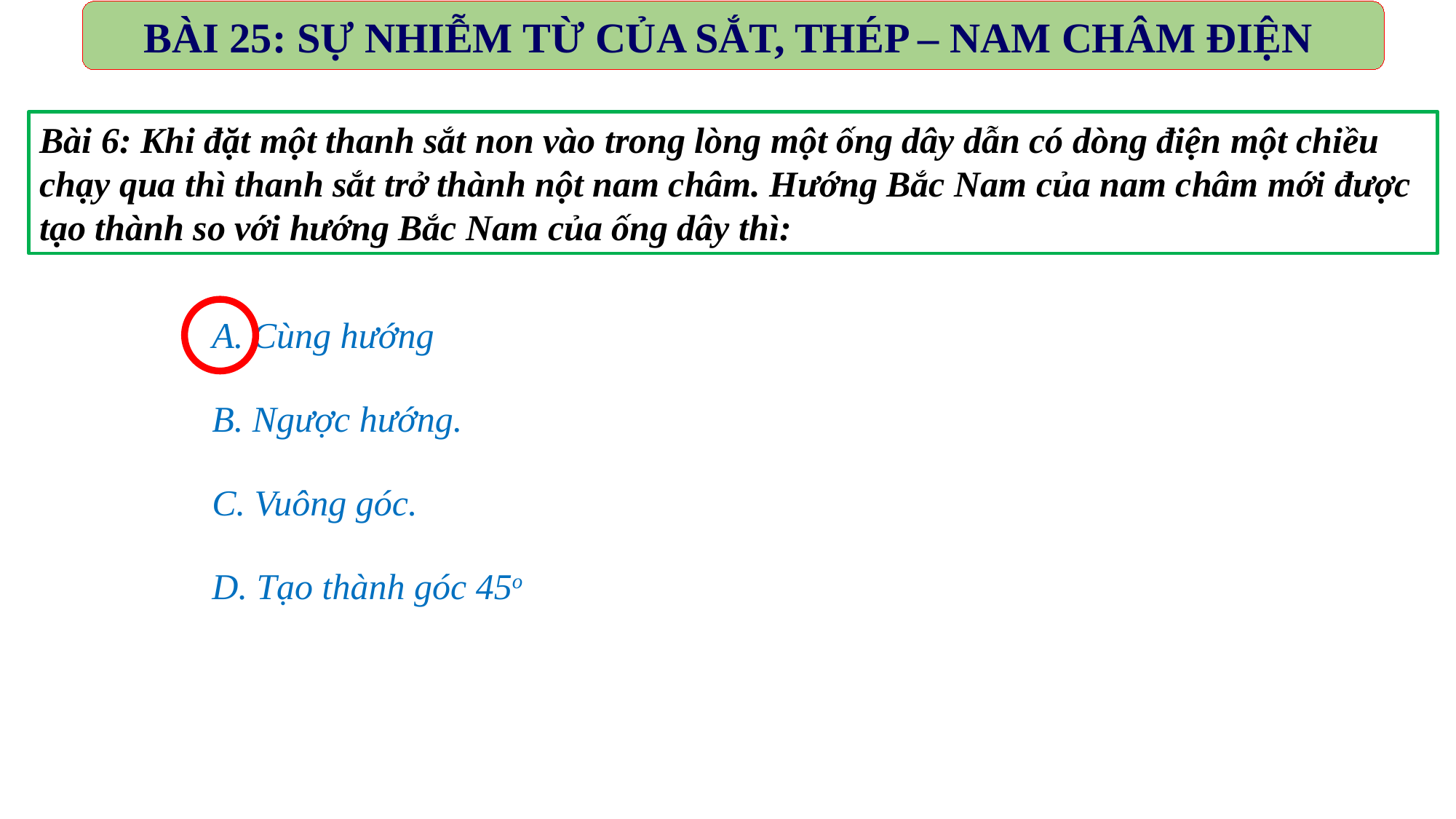

BÀI 25: SỰ NHIỄM TỪ CỦA SẮT, THÉP – NAM CHÂM ĐIỆN
Bài 6: Khi đặt một thanh sắt non vào trong lòng một ống dây dẫn có dòng điện một chiều chạy qua thì thanh sắt trở thành nột nam châm. Hướng Bắc Nam của nam châm mới được tạo thành so với hướng Bắc Nam của ống dây thì:

A. Cùng hướng
B. Ngược hướng.
C. Vuông góc.
D. Tạo thành góc 45o